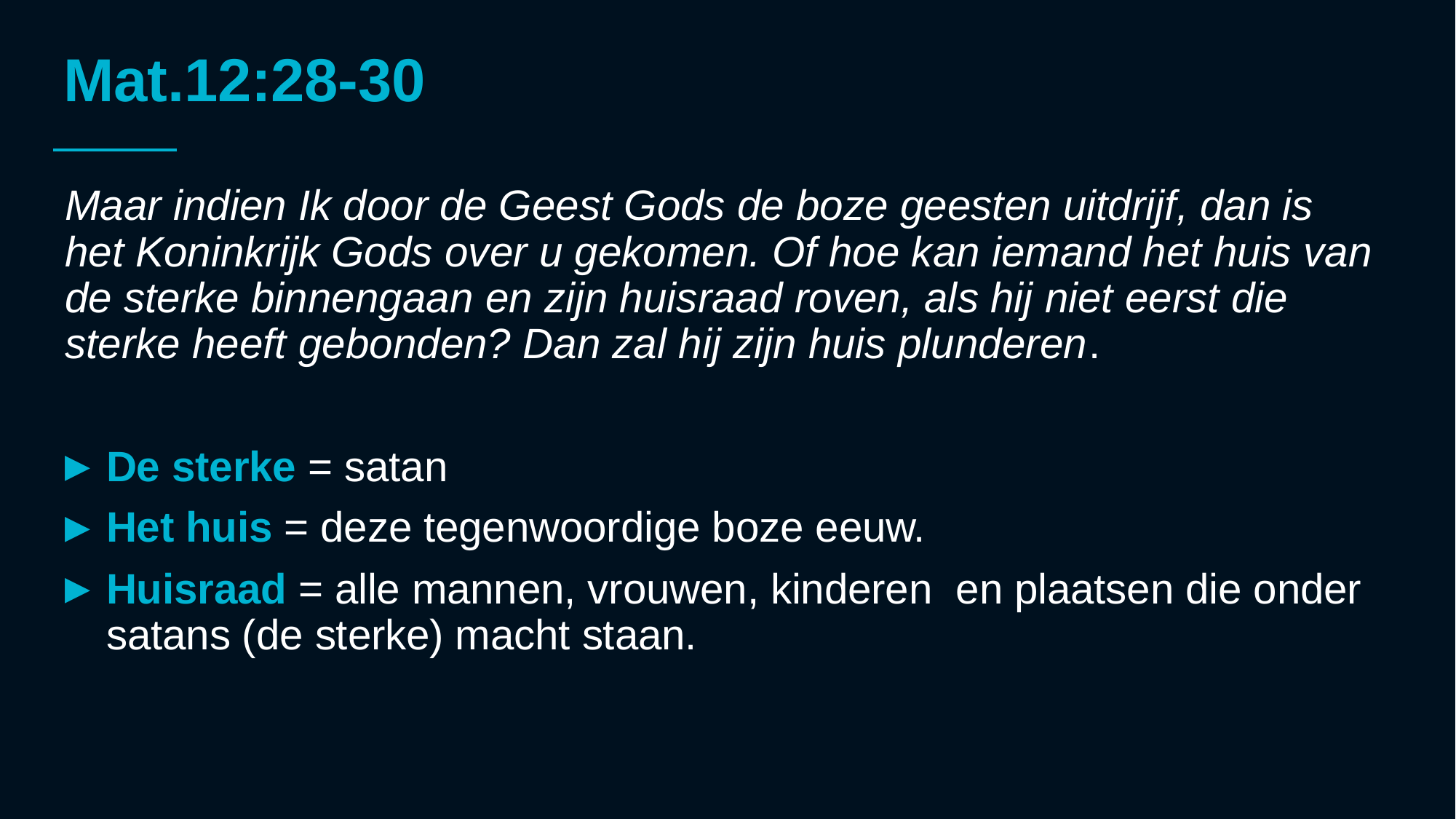

# Mat.12:28-30
Maar indien Ik door de Geest Gods de boze geesten uitdrijf, dan is het Koninkrijk Gods over u gekomen. Of hoe kan iemand het huis van de sterke binnengaan en zijn huisraad roven, als hij niet eerst die sterke heeft gebonden? Dan zal hij zijn huis plunderen.

De sterke = satan
Het huis = deze tegenwoordige boze eeuw.
Huisraad = alle mannen, vrouwen, kinderen  en plaatsen die onder satans (de sterke) macht staan.